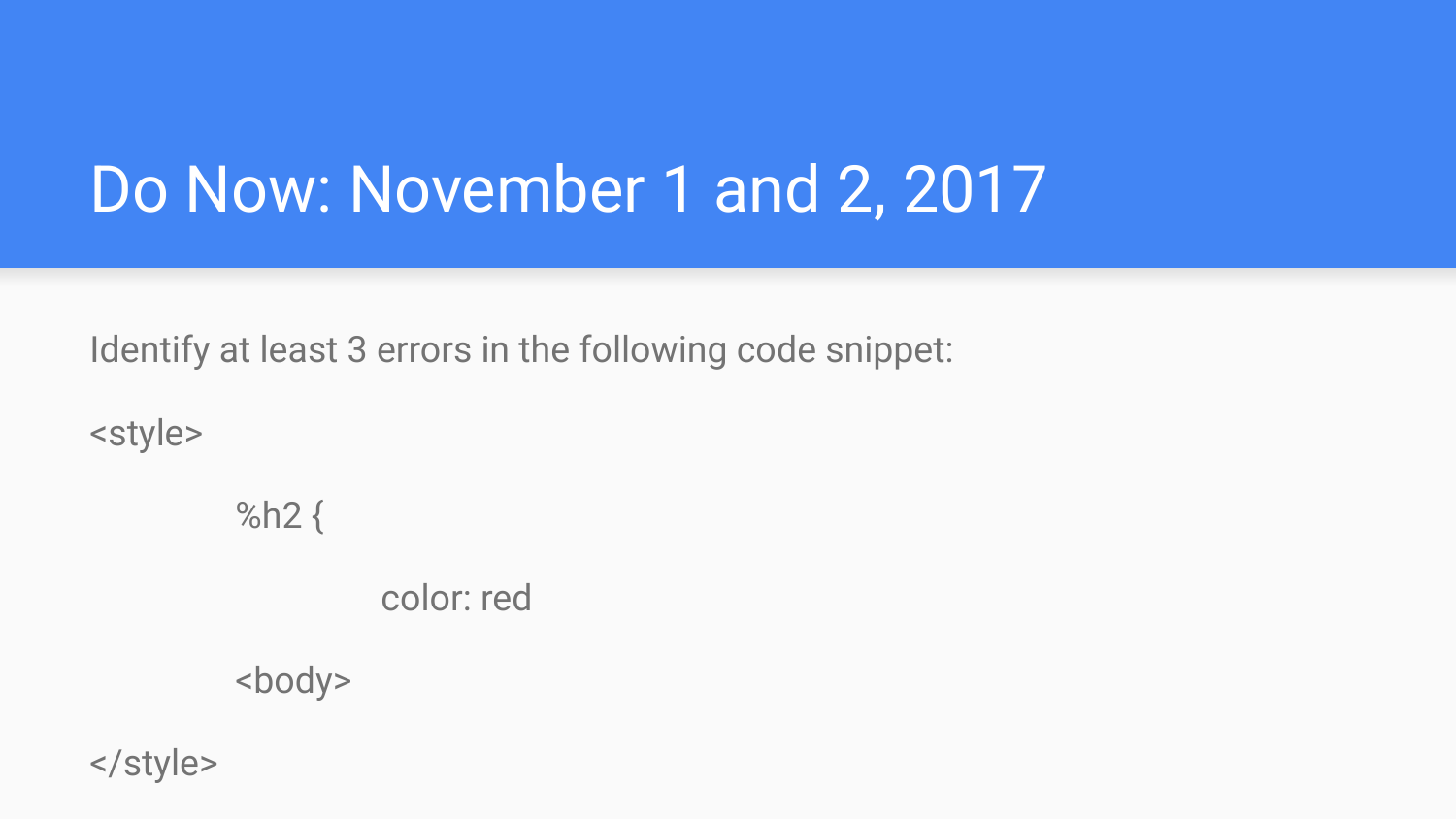

# Do Now: November 1 and 2, 2017
Identify at least 3 errors in the following code snippet:
<style>
	%h2 {
		color: red
	<body>
</style>